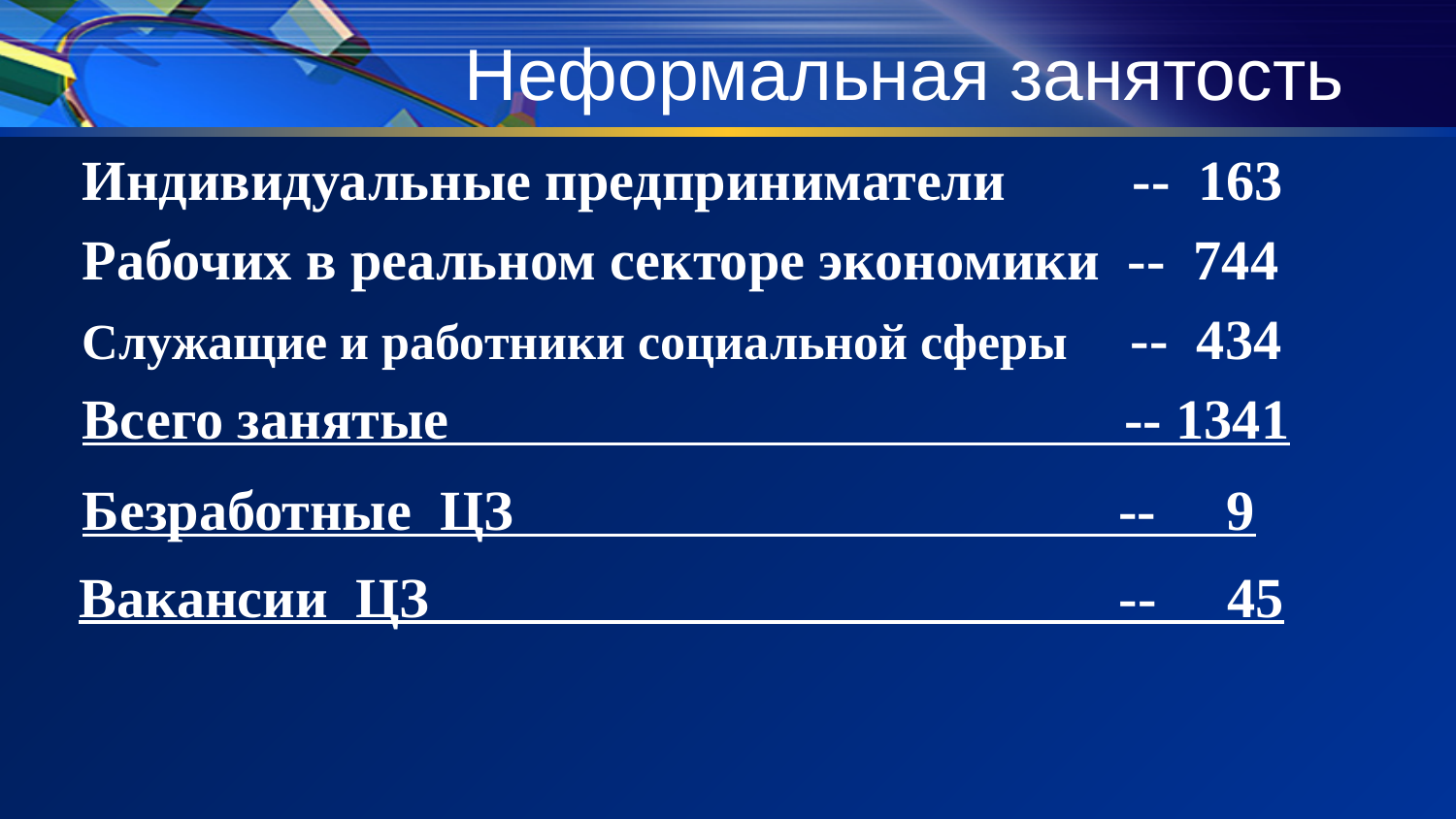

# Неформальная занятость
Индивидуальные предприниматели         --  163

Рабочих в реальном секторе экономики  --  744
Служащие и работники социальной сферы     --  434
Всего занятые                                                -- 1341

Безработные  ЦЗ                                           --     9
Вакансии  ЦЗ                                                 --     45